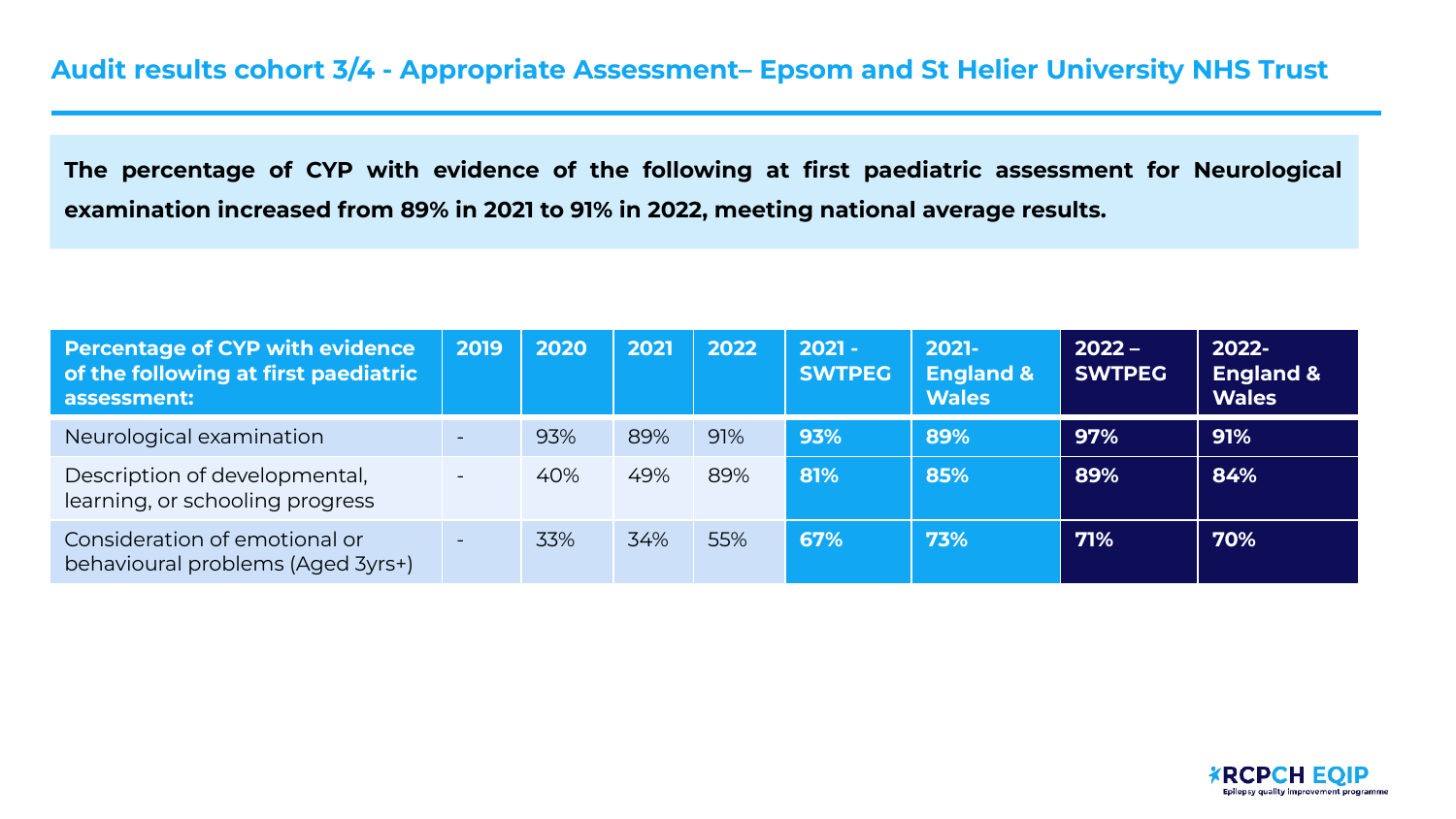

# Audit results cohort 3/4 - Appropriate Assessment– Epsom and St Helier University NHS Trust
The percentage of CYP with evidence of the following at first paediatric assessment for Neurological examination increased from 89% in 2021 to 91% in 2022, meeting national average results.

| Percentage of CYP with evidence of the following at first paediatric assessment: | 2019 | 2020 | 2021 | 2022 | 2021 -SWTPEG | 2021- England & Wales | 2022 –SWTPEG | 2022- England & Wales |
| --- | --- | --- | --- | --- | --- | --- | --- | --- |
| Neurological examination | - | 93% | 89% | 91% | 93% | 89% | 97% | 91% |
| Description of developmental, learning, or schooling progress | - | 40% | 49% | 89% | 81% | 85% | 89% | 84% |
| Consideration of emotional or behavioural problems (Aged 3yrs+) | - | 33% | 34% | 55% | 67% | 73% | 71% | 70% |